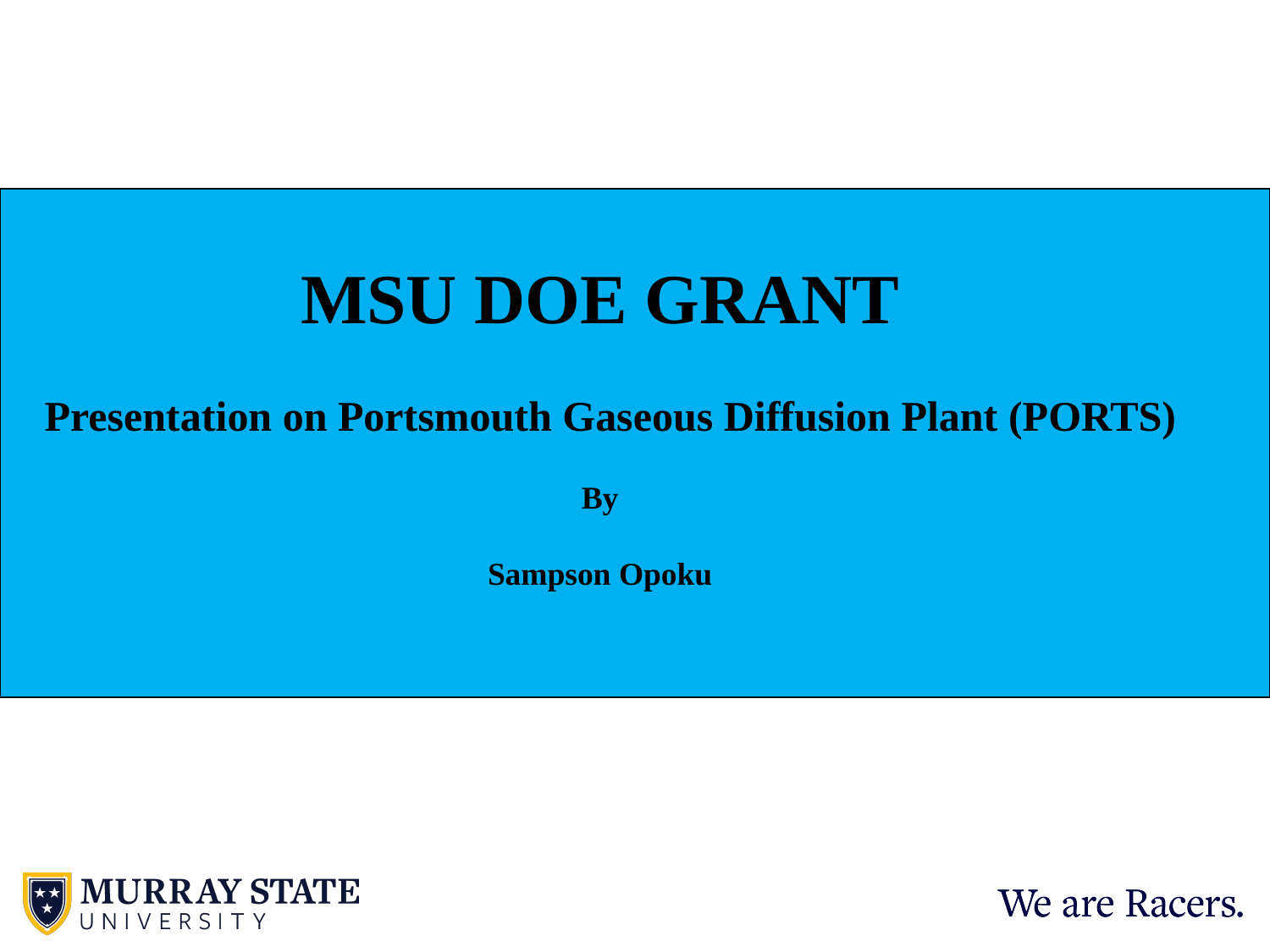

MSU DOE GRANT

   Presentation on Portsmouth Gaseous Diffusion Plant (PORTS)

By

Sampson Opoku